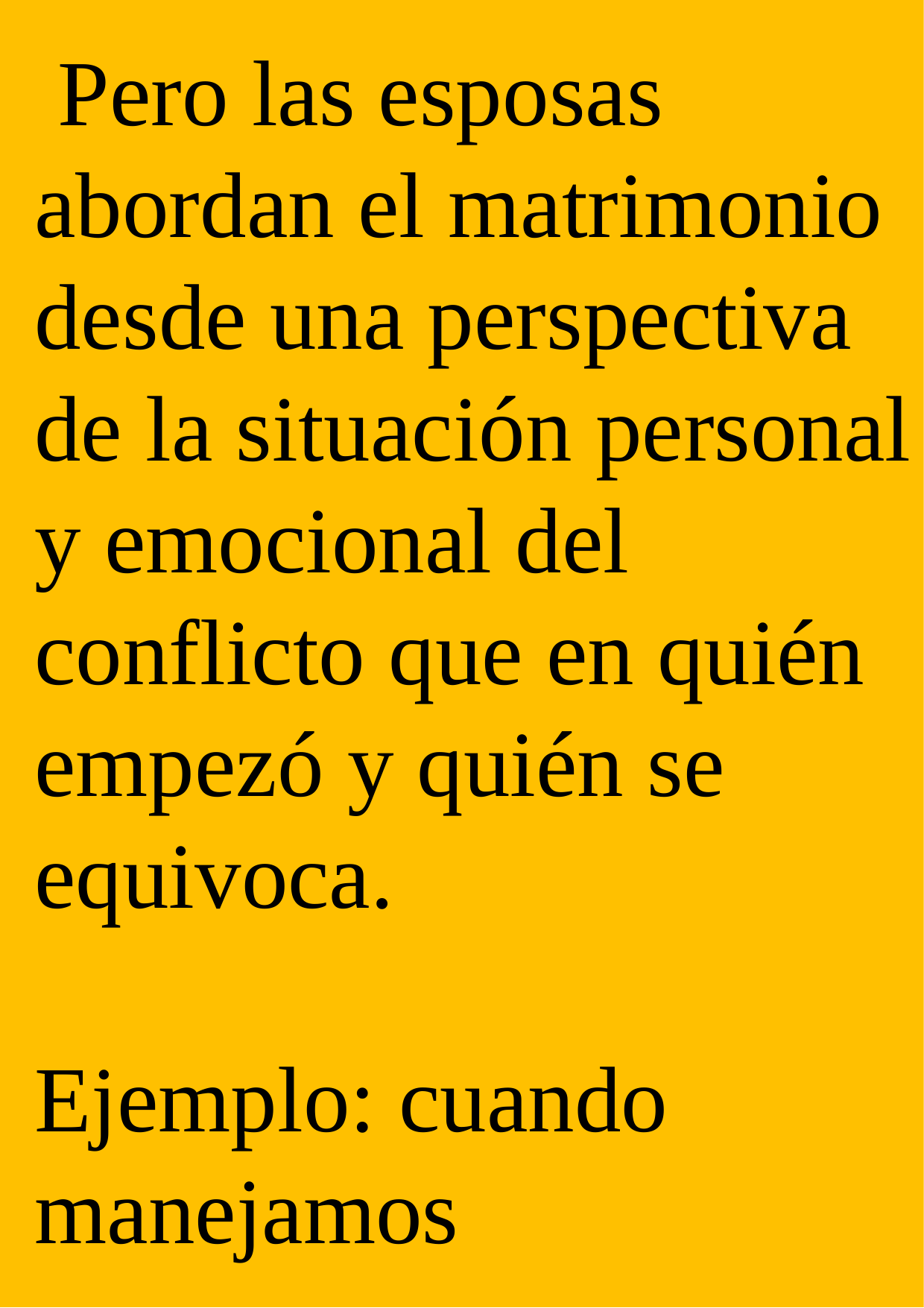

Pero las esposas abordan el matrimonio desde una perspectiva de la situación personal y emocional del conflicto que en quién empezó y quién se equivoca.

Ejemplo: cuando manejamos